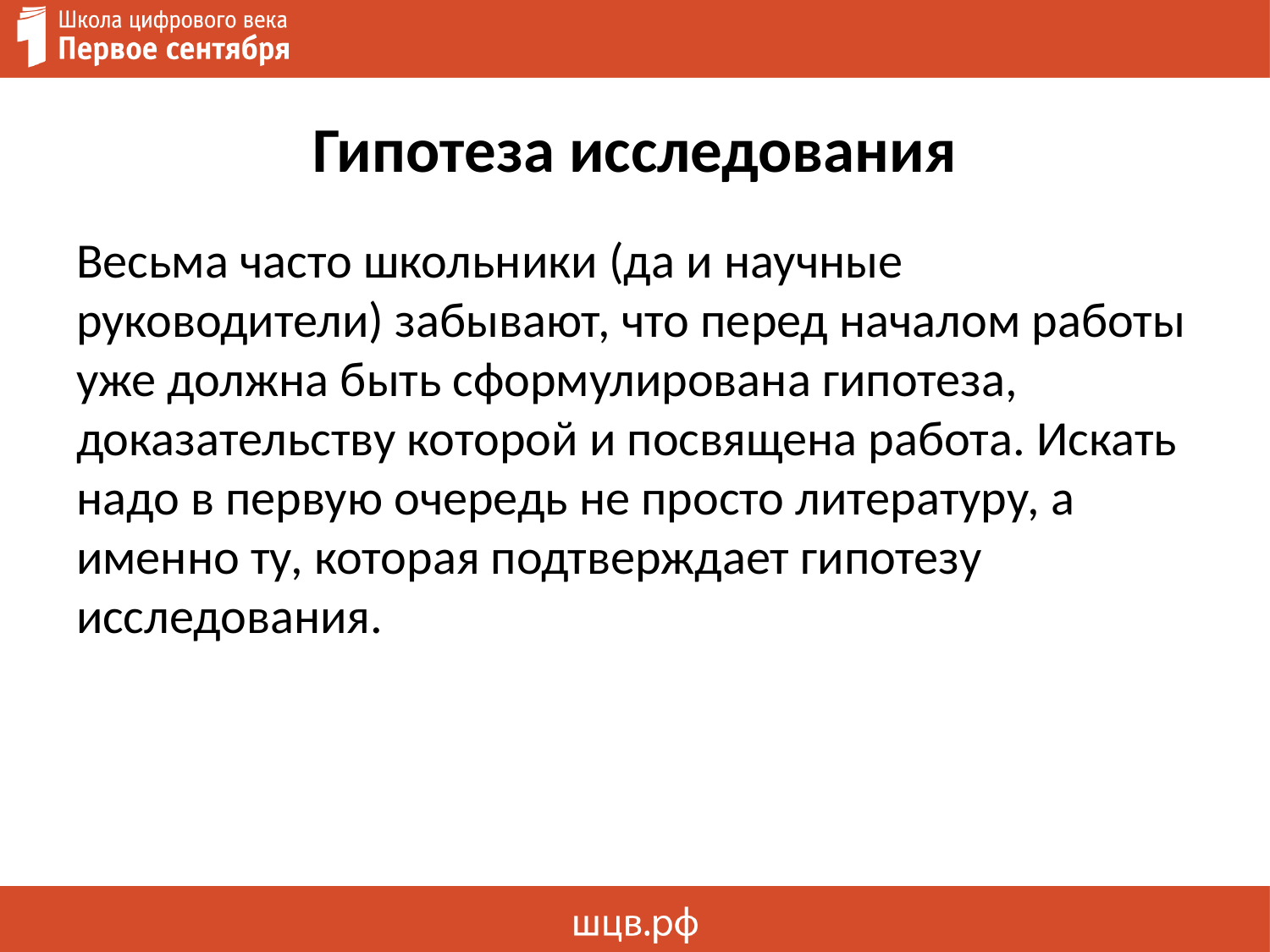

# Гипотеза исследования
Весьма часто школьники (да и научные руководители) забывают, что перед началом работы уже должна быть сформулирована гипотеза, доказательству которой и посвящена работа. Искать надо в первую очередь не просто литературу, а именно ту, которая подтверждает гипотезу исследования.